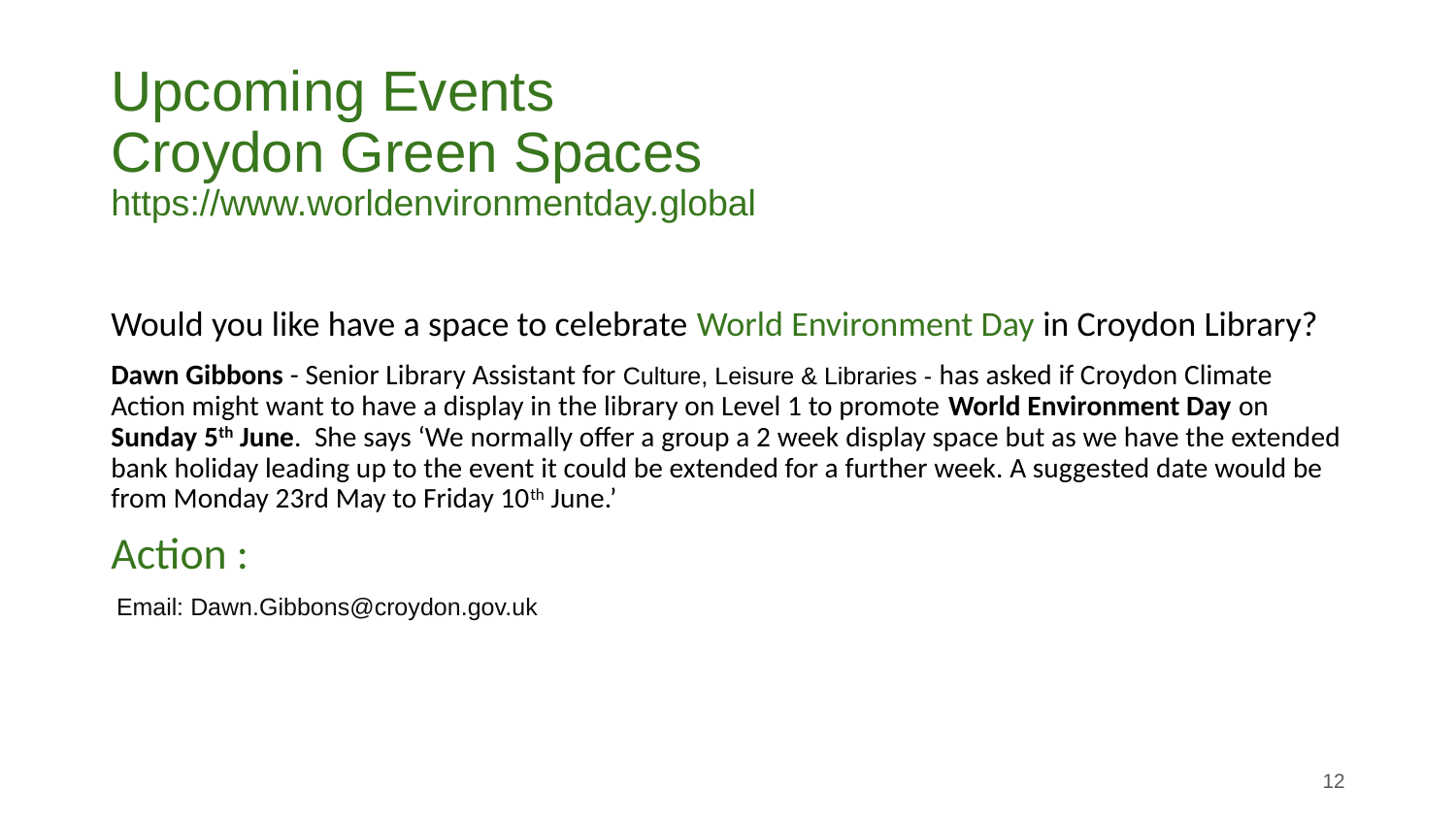

# Upcoming Events
Croydon Green Spaces
https://www.worldenvironmentday.global

Would you like have a space to celebrate World Environment Day in Croydon Library?
Dawn Gibbons - Senior Library Assistant for Culture, Leisure & Libraries - has asked if Croydon Climate Action might want to have a display in the library on Level 1 to promote World Environment Day on Sunday 5th June.  She says ‘We normally offer a group a 2 week display space but as we have the extended bank holiday leading up to the event it could be extended for a further week. A suggested date would be from Monday 23rd May to Friday 10th June.’
Action :
 Email: Dawn.Gibbons@croydon.gov.uk

12